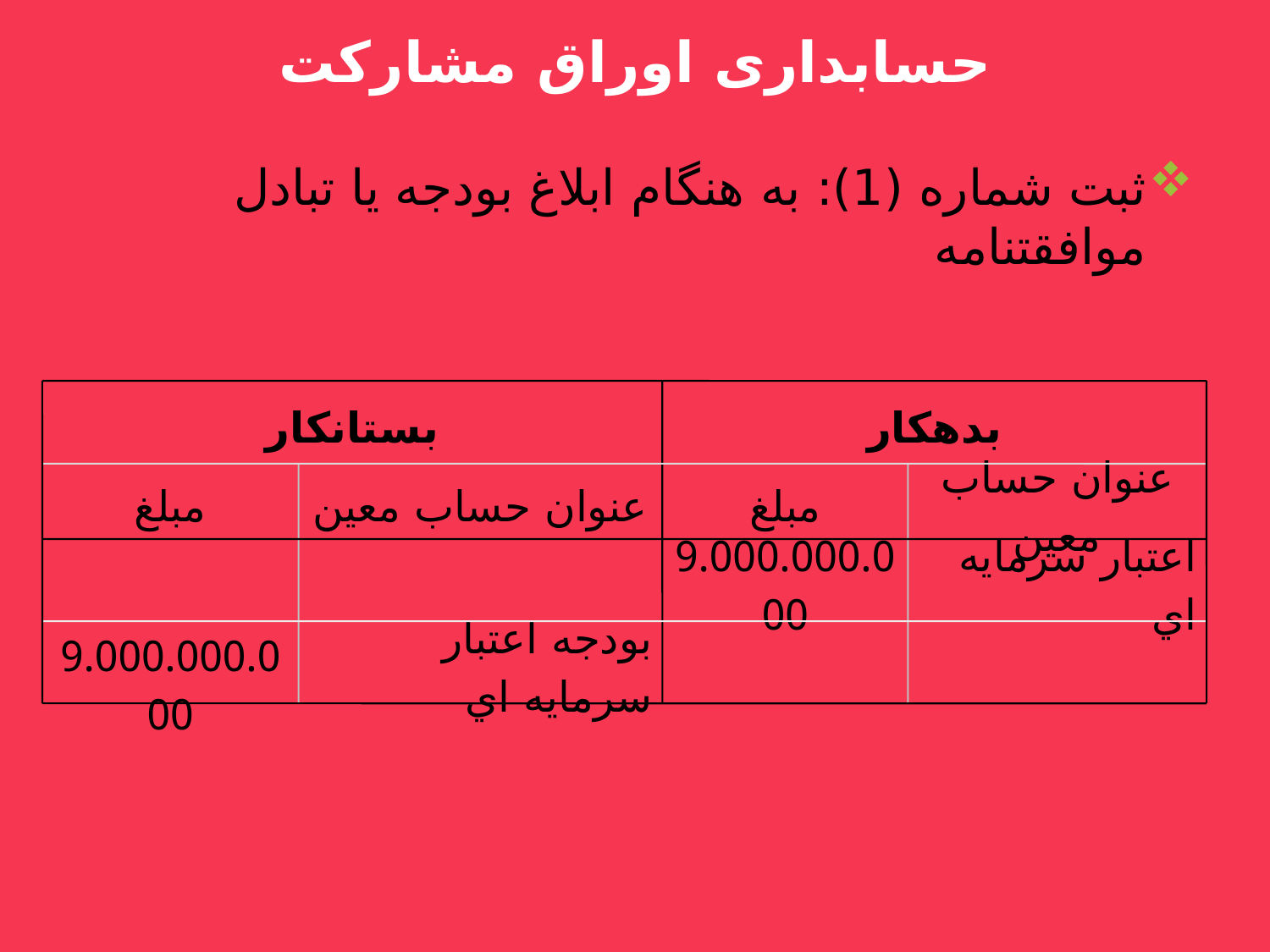

حسابداری اوراق مشاركت
ثبت شماره (1): به هنگام ابلاغ بودجه يا تبادل موافقتنامه

بستانکار

بدهکار

مبلغ

عنوان حساب معين

مبلغ
عنوان حساب معين

9.000.000.000
اعتبار سرمايه اي
9.000.000.000

بودجه اعتبار سرمايه اي